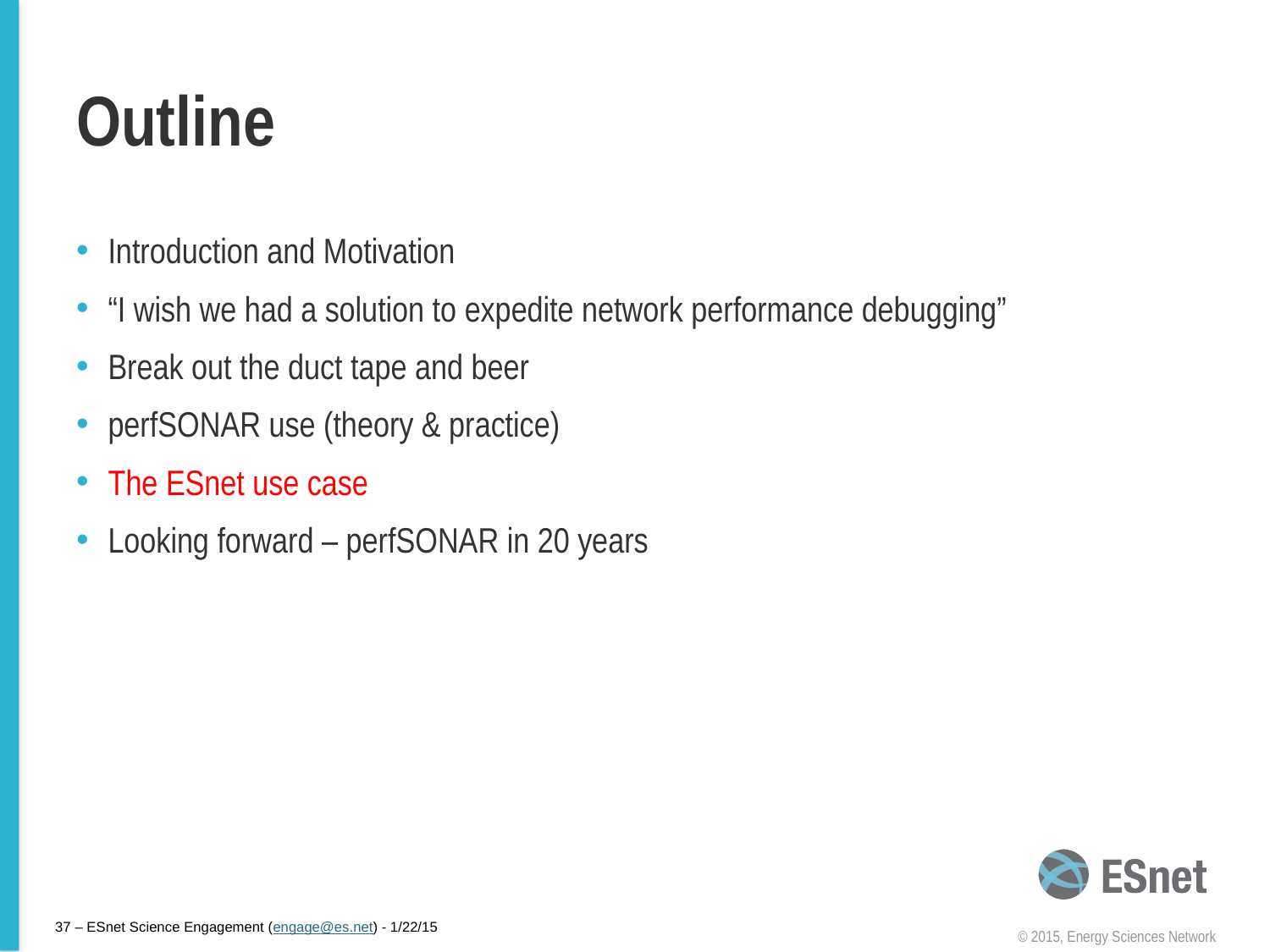

# Outline
Introduction and Motivation
“I wish we had a solution to expedite network performance debugging”
Break out the duct tape and beer
perfSONAR use (theory & practice)
The ESnet use case
Looking forward – perfSONAR in 20 years

37 – ESnet Science Engagement (engage@es.net) - 1/22/15
© 2015, Energy Sciences Network